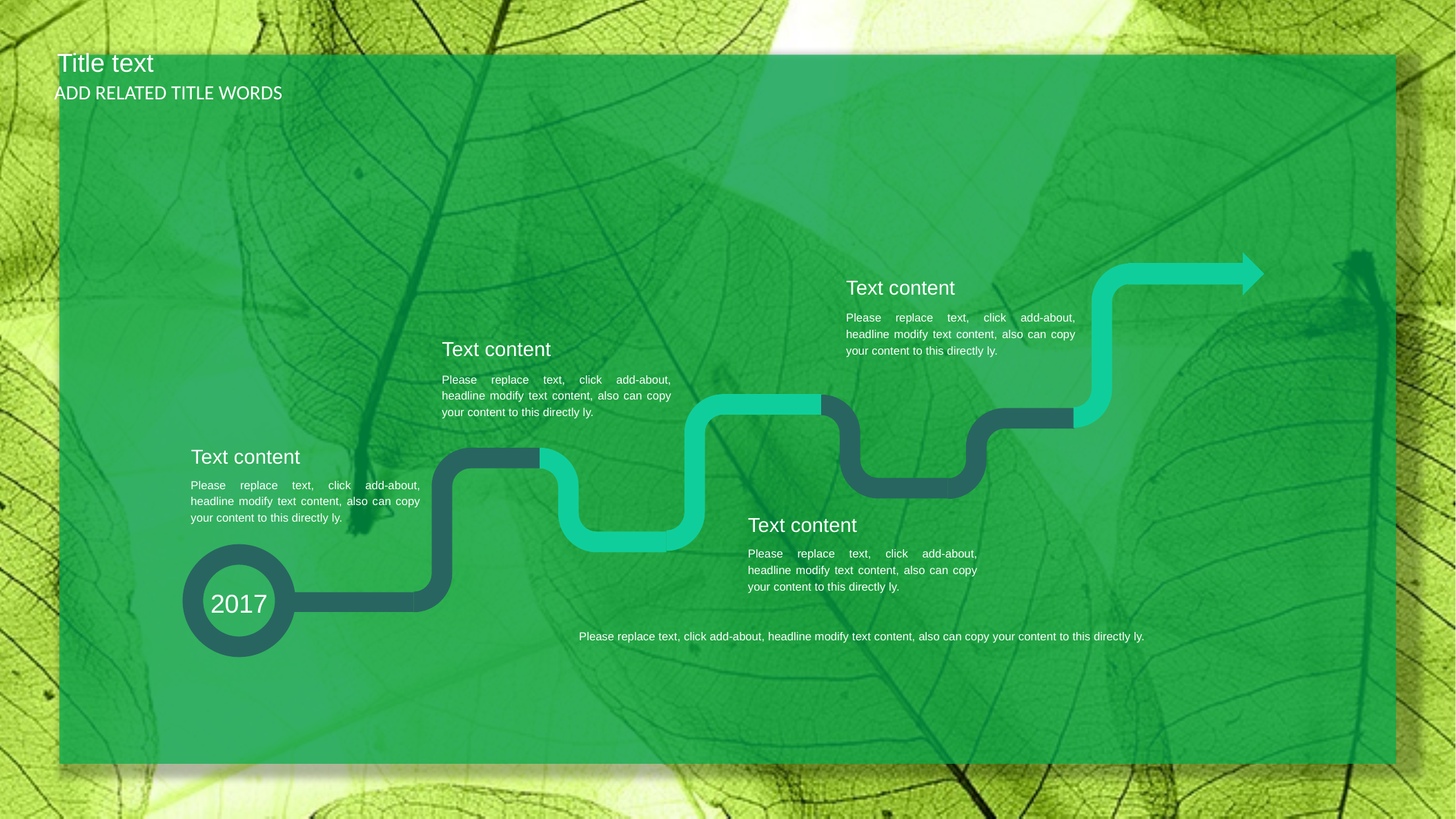

Title text
ADD RELATED TITLE WORDS

Text content
Please replace text, click add-about, headline modify text content, also can copy your content to this directly ly.
Text content
Please replace text, click add-about, headline modify text content, also can copy your content to this directly ly.

Text content
Please replace text, click add-about, headline modify text content, also can copy your content to this directly ly.

Text content
Please replace text, click add-about, headline modify text content, also can copy your content to this directly ly.

2017

Please replace text, click add-about, headline modify text content, also can copy your content to this directly ly.